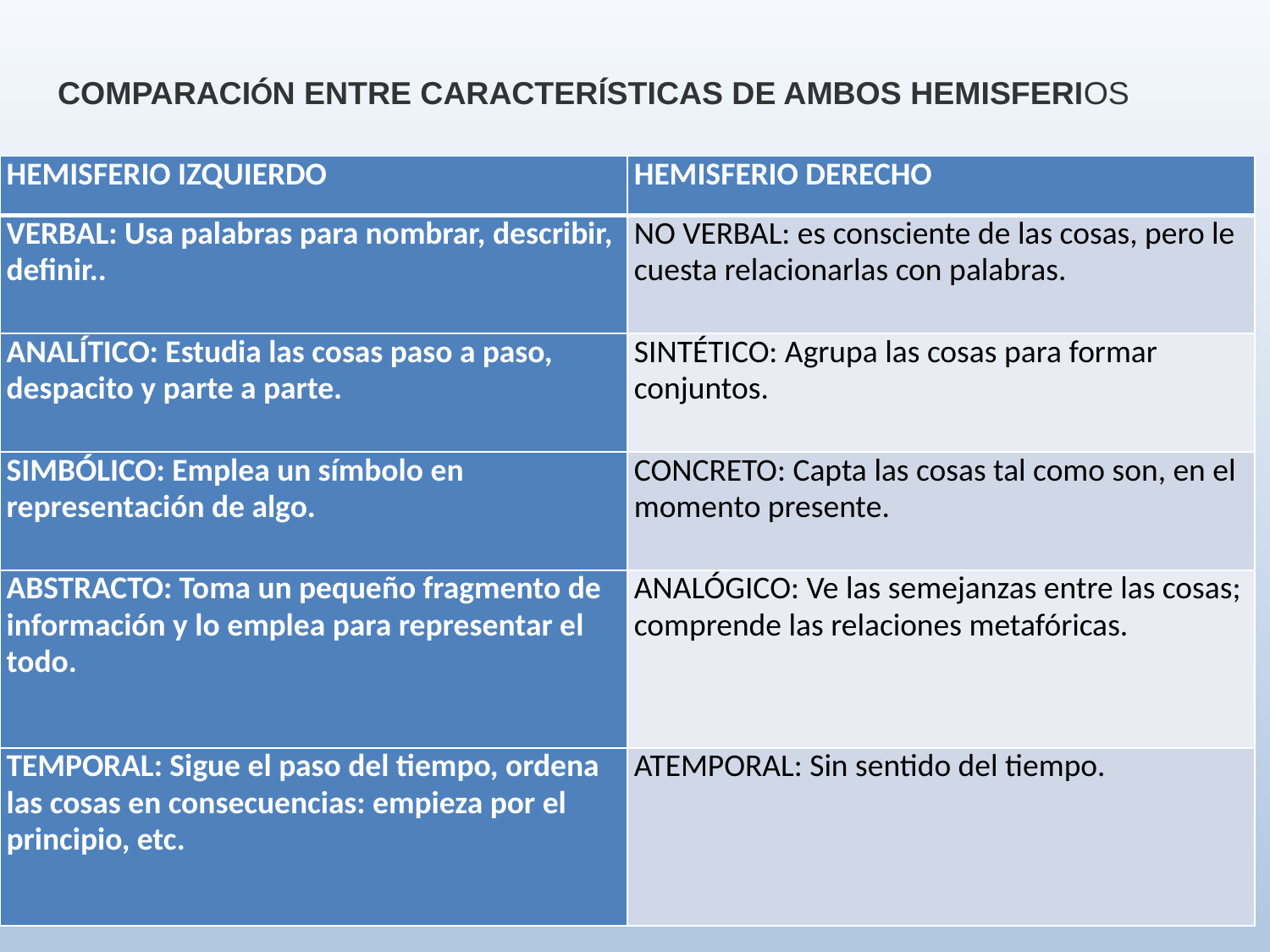

COMPARACIÓN ENTRE CARACTERÍSTICAS DE AMBOS HEMISFERIOS
| HEMISFERIO IZQUIERDO | HEMISFERIO DERECHO |
| --- | --- |
| VERBAL: Usa palabras para nombrar, describir, definir.. | NO VERBAL: es consciente de las cosas, pero le cuesta relacionarlas con palabras. |
| ANALÍTICO: Estudia las cosas paso a paso, despacito y parte a parte. | SINTÉTICO: Agrupa las cosas para formar conjuntos. |
| SIMBÓLICO: Emplea un símbolo en representación de algo. | CONCRETO: Capta las cosas tal como son, en el momento presente. |
| ABSTRACTO: Toma un pequeño fragmento de información y lo emplea para representar el todo. | ANALÓGICO: Ve las semejanzas entre las cosas; comprende las relaciones metafóricas. |
| TEMPORAL: Sigue el paso del tiempo, ordena las cosas en consecuencias: empieza por el principio, etc. | ATEMPORAL: Sin sentido del tiempo. |